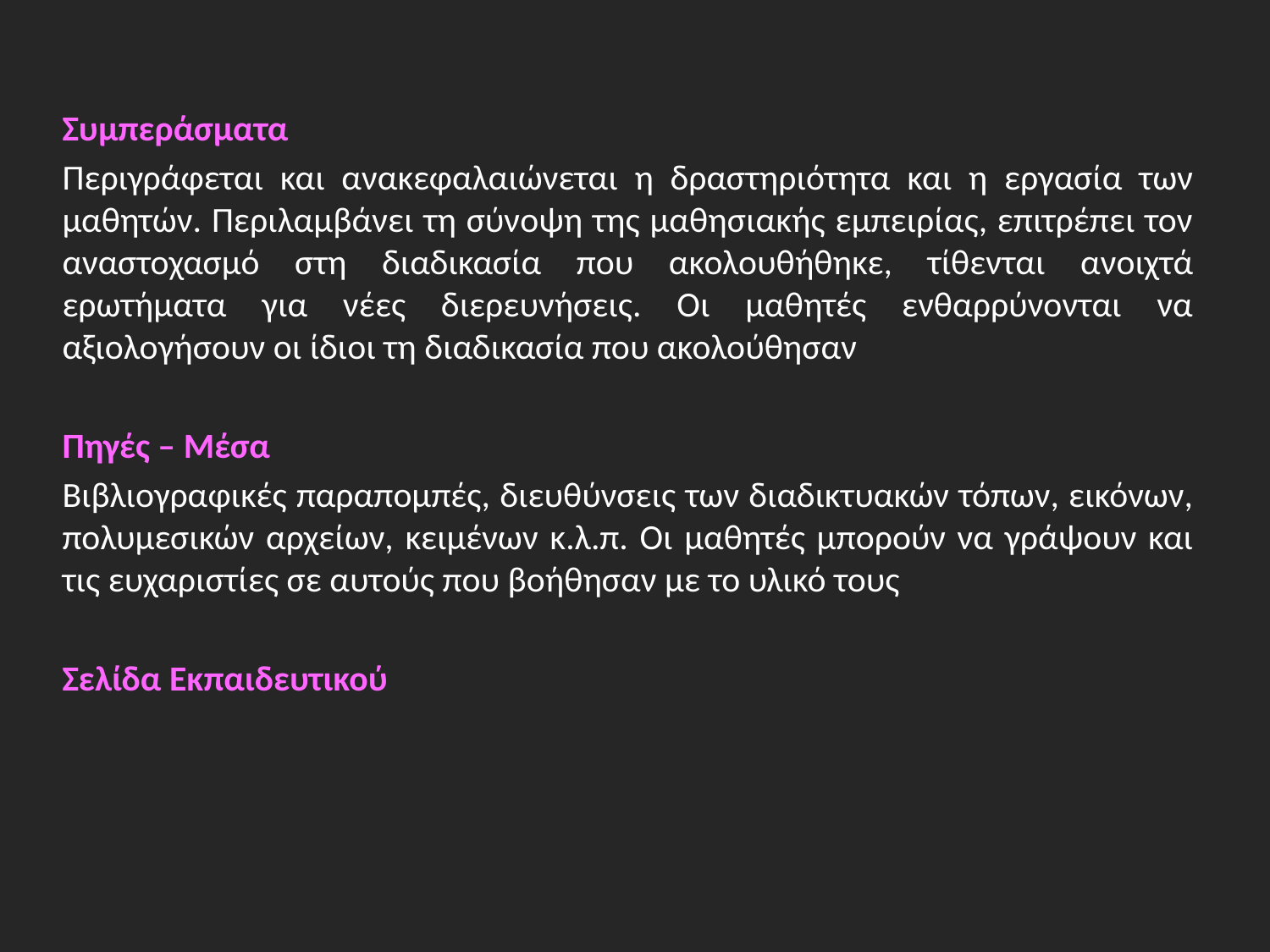

Συμπεράσματα
Περιγράφεται και ανακεφαλαιώνεται η δραστηριότητα και η εργασία των μαθητών. Περιλαμβάνει τη σύνοψη της μαθησιακής εμπειρίας, επιτρέπει τον αναστοχασμό στη διαδικασία που ακολουθήθηκε, τίθενται ανοιχτά ερωτήματα για νέες διερευνήσεις. Οι μαθητές ενθαρρύνονται να αξιολογήσουν οι ίδιοι τη διαδικασία που ακολούθησαν

Πηγές – Μέσα
Βιβλιογραφικές παραπομπές, διευθύνσεις των διαδικτυακών τόπων, εικόνων, πολυμεσικών αρχείων, κειμένων κ.λ.π. Οι μαθητές μπορούν να γράψουν και τις ευχαριστίες σε αυτούς που βοήθησαν με το υλικό τους

Σελίδα Εκπαιδευτικού